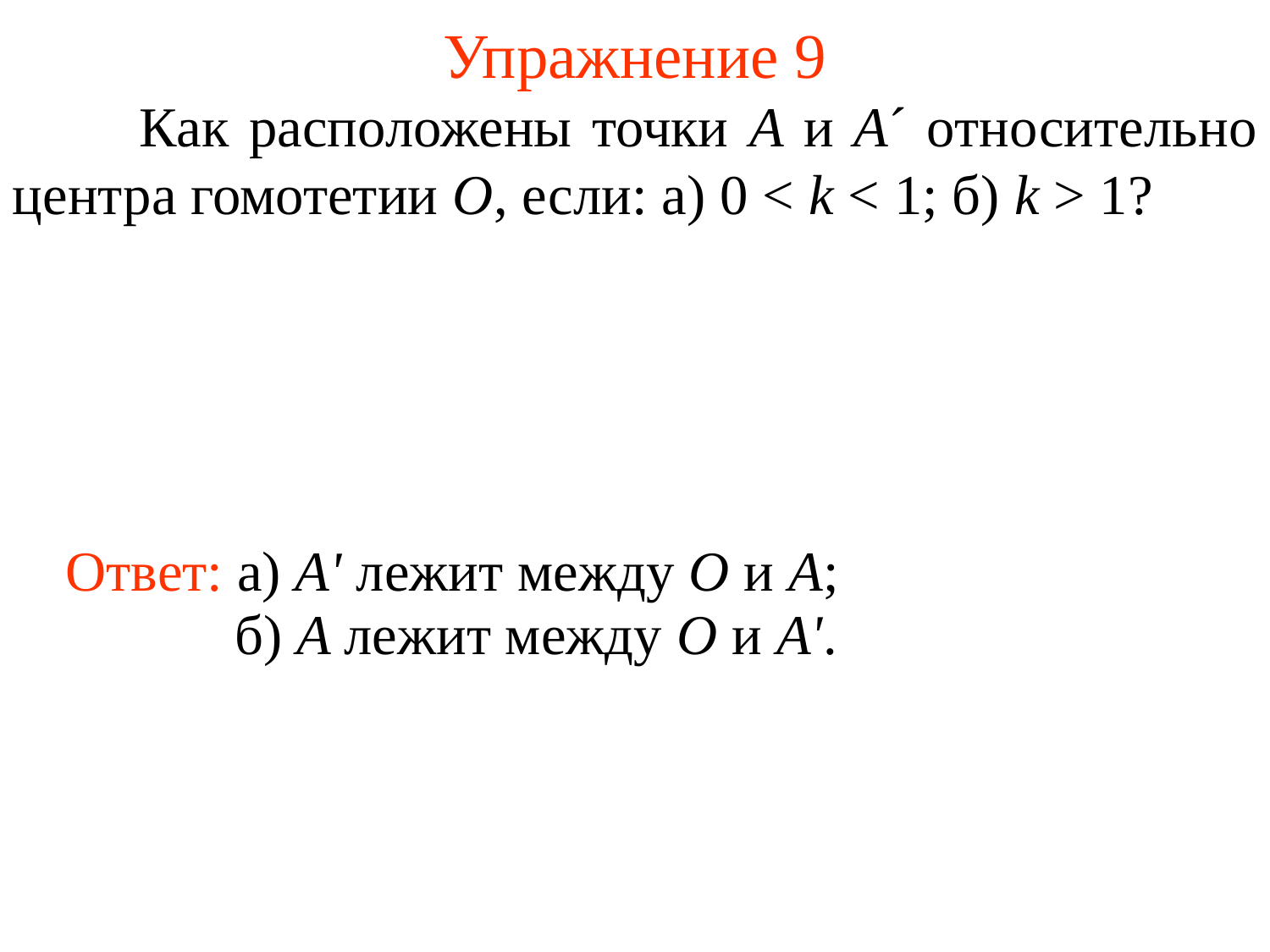

# Упражнение 9
	Как расположены точки A и A´ относительно центра гомотетии O, если: а) 0 < k < 1; б) k > 1?
Ответ: а) A' лежит между O и A;
б) A лежит между O и A'.